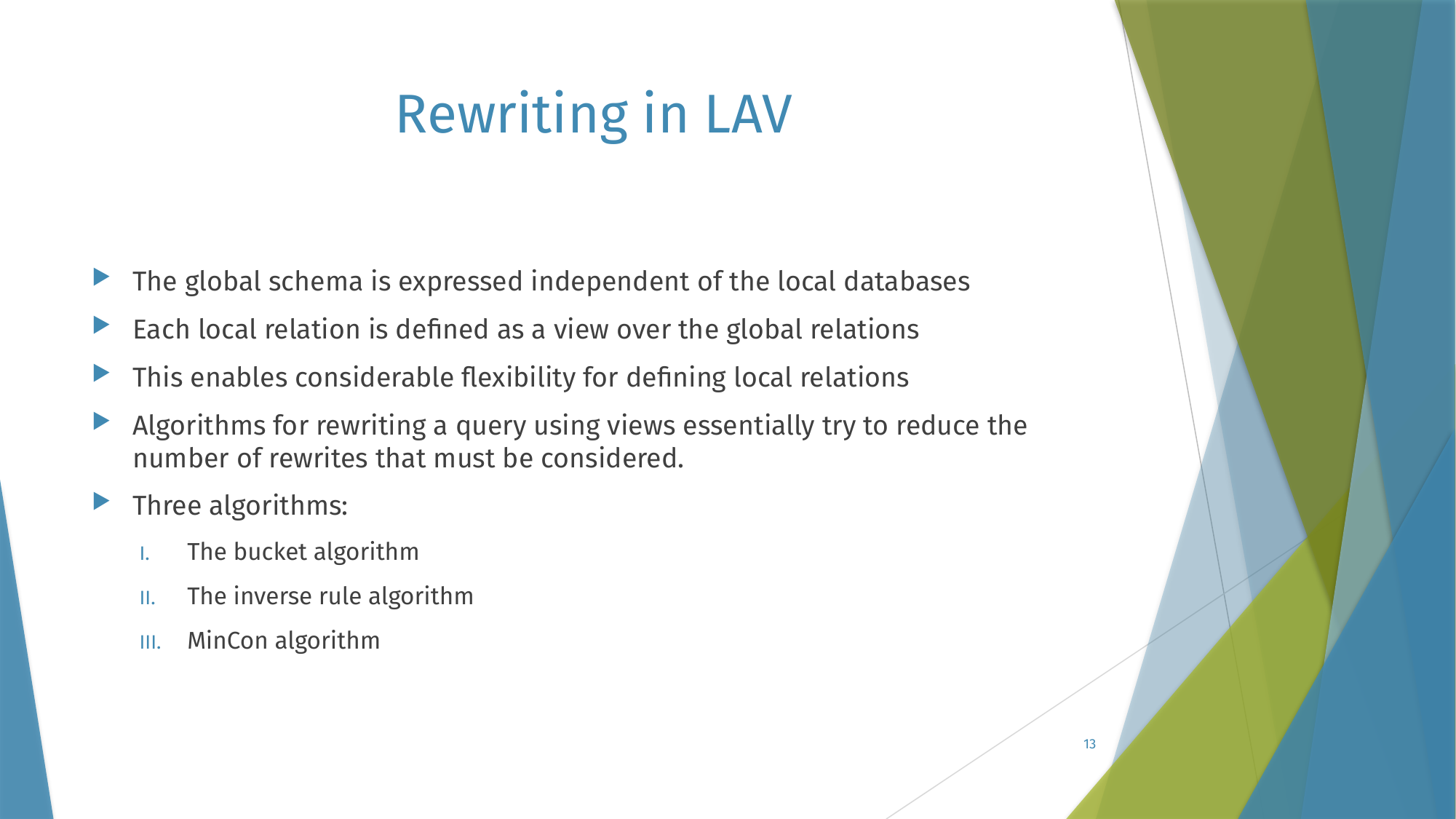

# Rewriting in LAV
The global schema is expressed independent of the local databases
Each local relation is defined as a view over the global relations
This enables considerable flexibility for defining local relations
Algorithms for rewriting a query using views essentially try to reduce the number of rewrites that must be considered.
Three algorithms:
The bucket algorithm
The inverse rule algorithm
MinCon algorithm
13